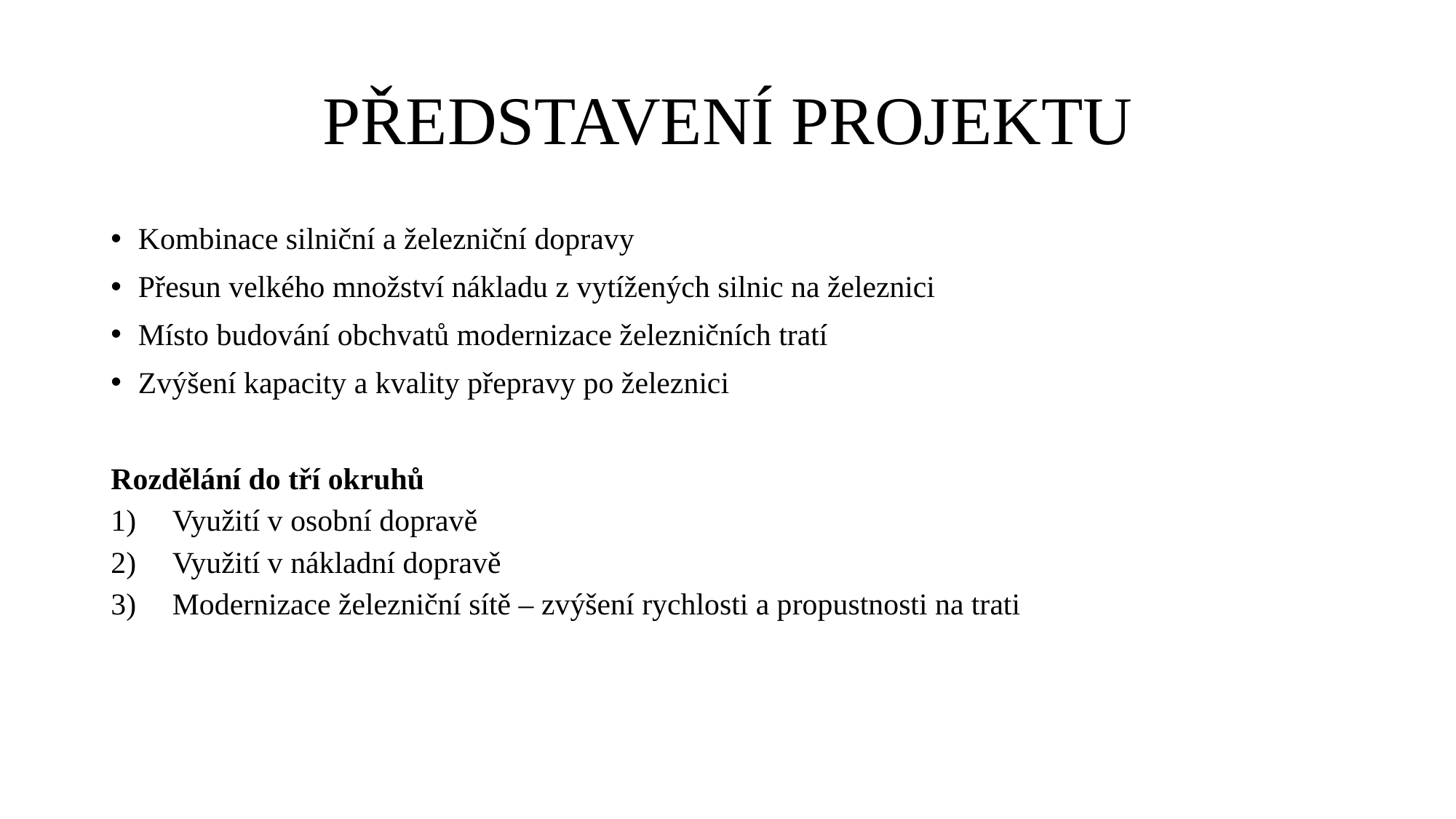

# Představení projektu
Kombinace silniční a železniční dopravy
Přesun velkého množství nákladu z vytížených silnic na železnici
Místo budování obchvatů modernizace železničních tratí
Zvýšení kapacity a kvality přepravy po železnici

Rozdělání do tří okruhů
Využití v osobní dopravě
Využití v nákladní dopravě
Modernizace železniční sítě – zvýšení rychlosti a propustnosti na trati